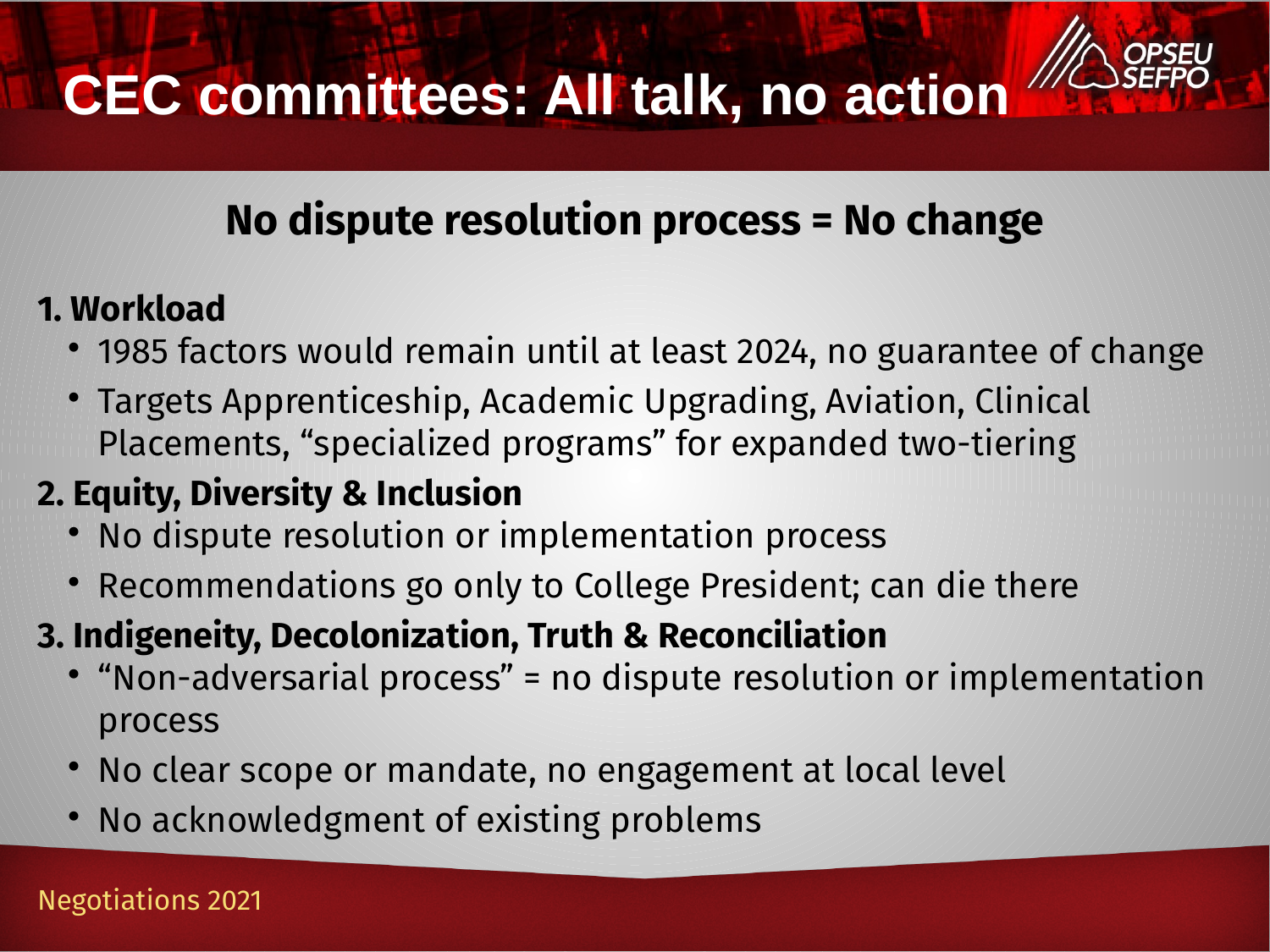

CEC committees: All talk, no action
No dispute resolution process = No change

1. Workload
1985 factors would remain until at least 2024, no guarantee of change
Targets Apprenticeship, Academic Upgrading, Aviation, Clinical Placements, “specialized programs” for expanded two-tiering
2. Equity, Diversity & Inclusion
No dispute resolution or implementation process
Recommendations go only to College President; can die there
3. Indigeneity, Decolonization, Truth & Reconciliation
“Non-adversarial process” = no dispute resolution or implementation process
No clear scope or mandate, no engagement at local level
No acknowledgment of existing problems